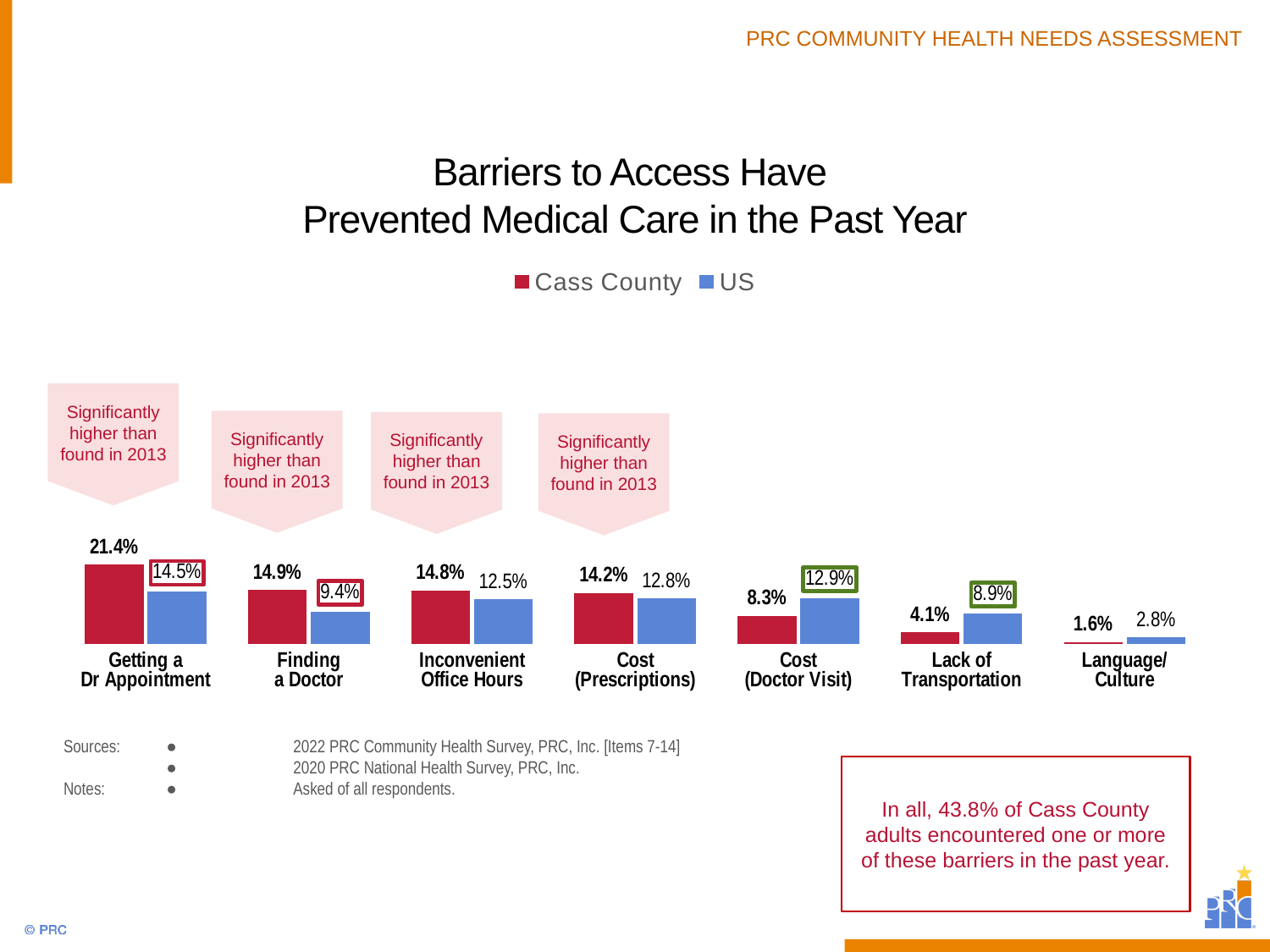

# Barriers to Access Have Prevented Medical Care in the Past Year

### Chart

| Category | Cass County | US |
|---|---|---|
| Getting a
Dr Appointment | 21.4 | 14.5 |
| Finding
a Doctor | 14.9 | 9.4 |
| Inconvenient
Office Hours | 14.8 | 12.5 |
| Cost
(Prescriptions) | 14.2 | 12.8 |
| Cost
(Doctor Visit) | 8.3 | 12.9 |
| Lack of
Transportation | 4.1 | 8.9 |
| Language/
Culture | 1.6 | 2.8 |
Significantly higher than found in 2013
Significantly higher than found in 2013
Significantly higher than found in 2013
Significantly higher than found in 2013
Sources:	●	2022 PRC Community Health Survey, PRC, Inc. [Items 7-14]
	●	2020 PRC National Health Survey, PRC, Inc.
Notes:	●	Asked of all respondents.
In all, 43.8% of Cass County adults encountered one or more of these barriers in the past year.